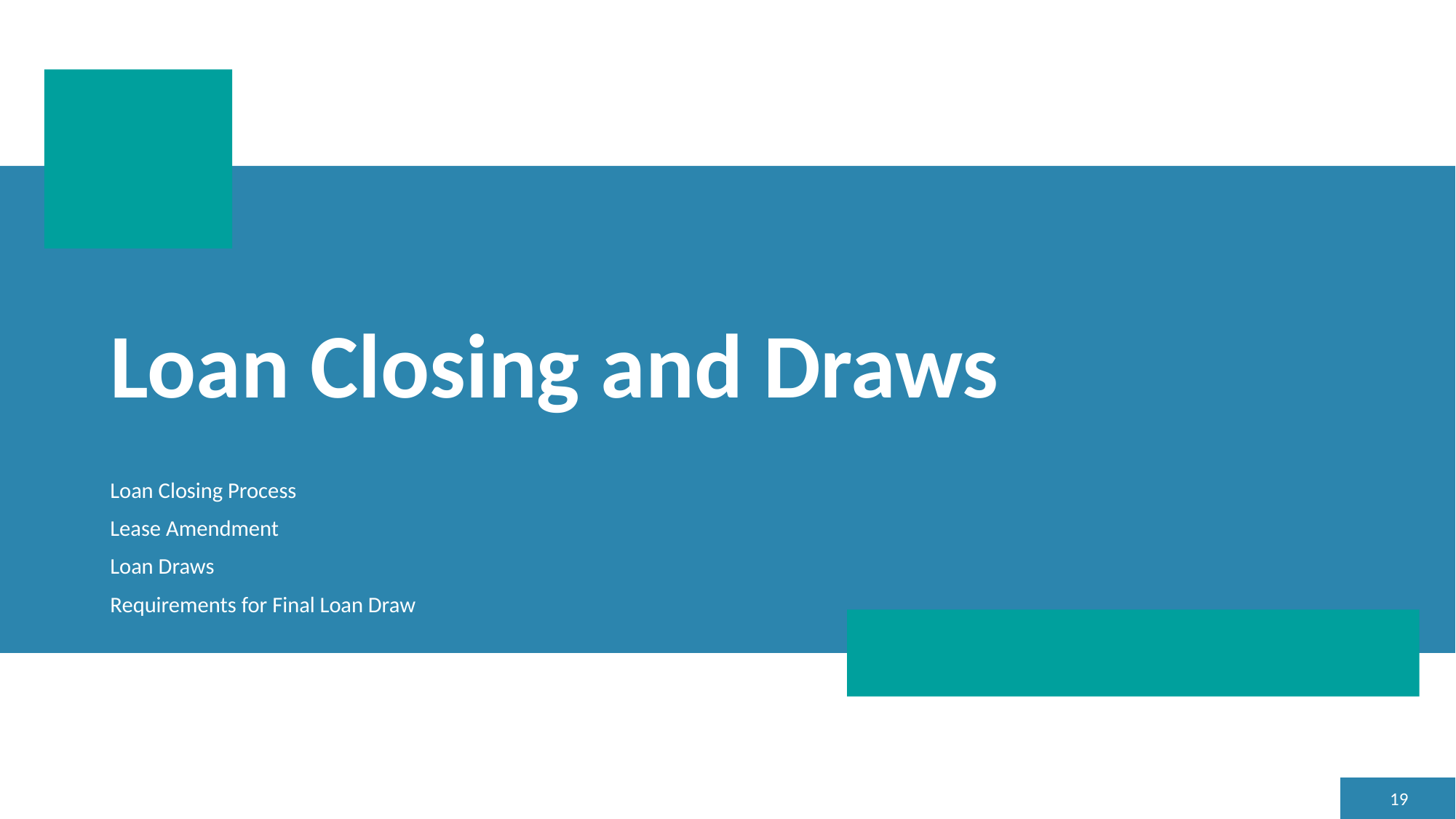

# Loan Closing and Draws
Loan Closing Process
Lease Amendment
Loan Draws
Requirements for Final Loan Draw
19